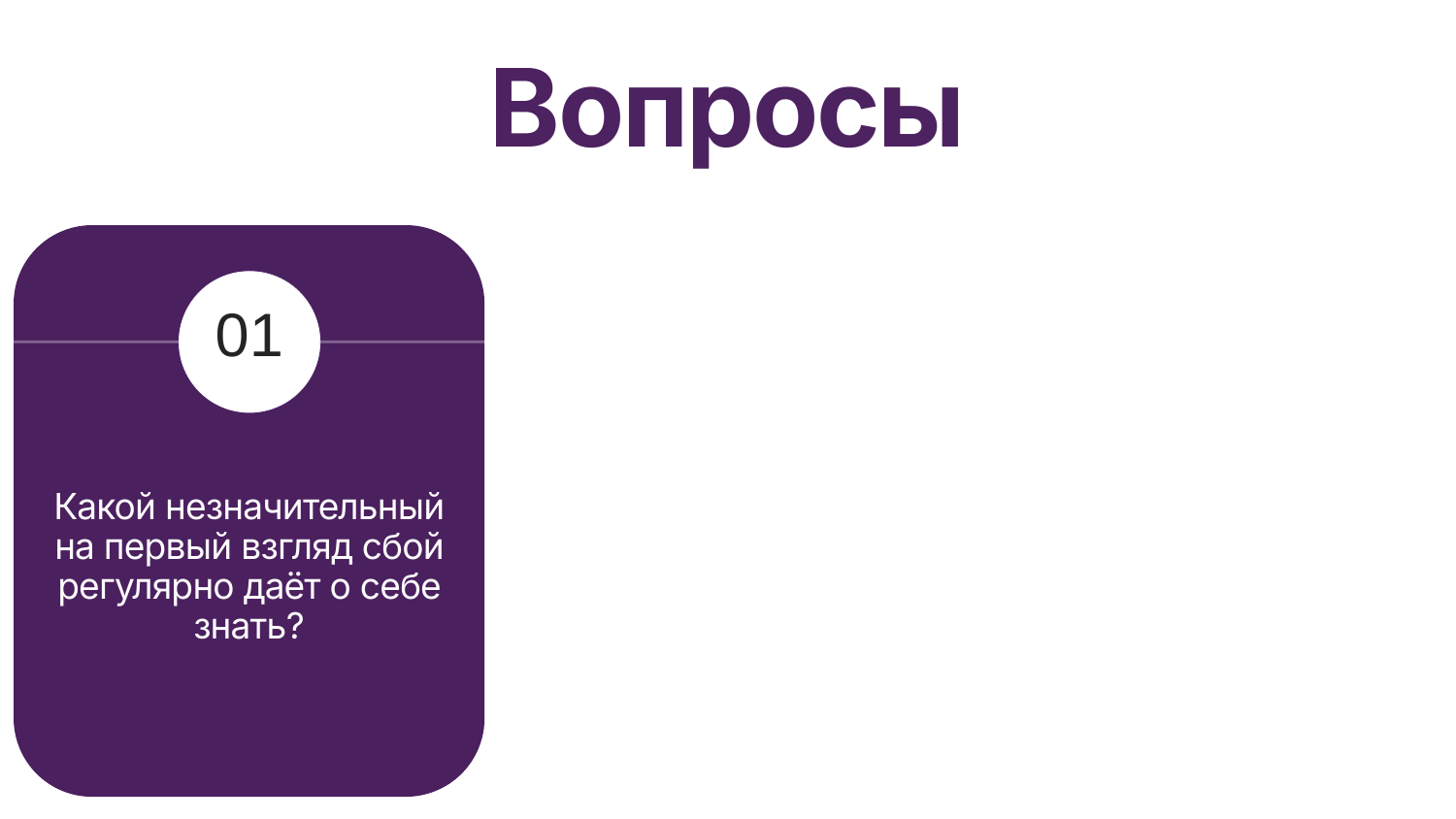

Вопросы

01

Какой незначительный на первый взгляд сбой регулярно даёт о себе знать?